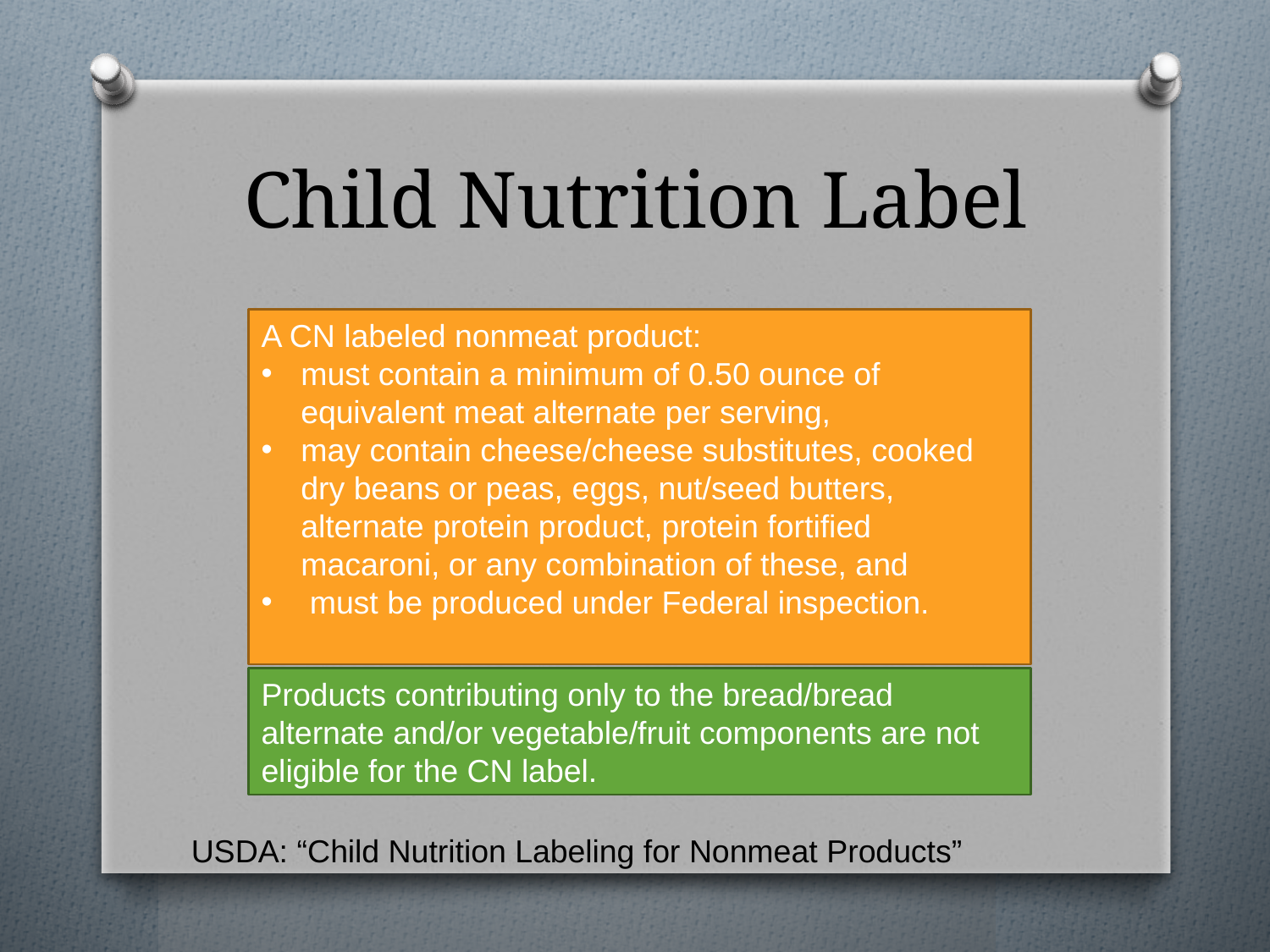

# Child Nutrition Label
A CN labeled nonmeat product:
must contain a minimum of 0.50 ounce of equivalent meat alternate per serving,
may contain cheese/cheese substitutes, cooked dry beans or peas, eggs, nut/seed butters, alternate protein product, protein fortified macaroni, or any combination of these, and
 must be produced under Federal inspection.

Products contributing only to the bread/bread alternate and/or vegetable/fruit components are not eligible for the CN label.
USDA: “Child Nutrition Labeling for Nonmeat Products”